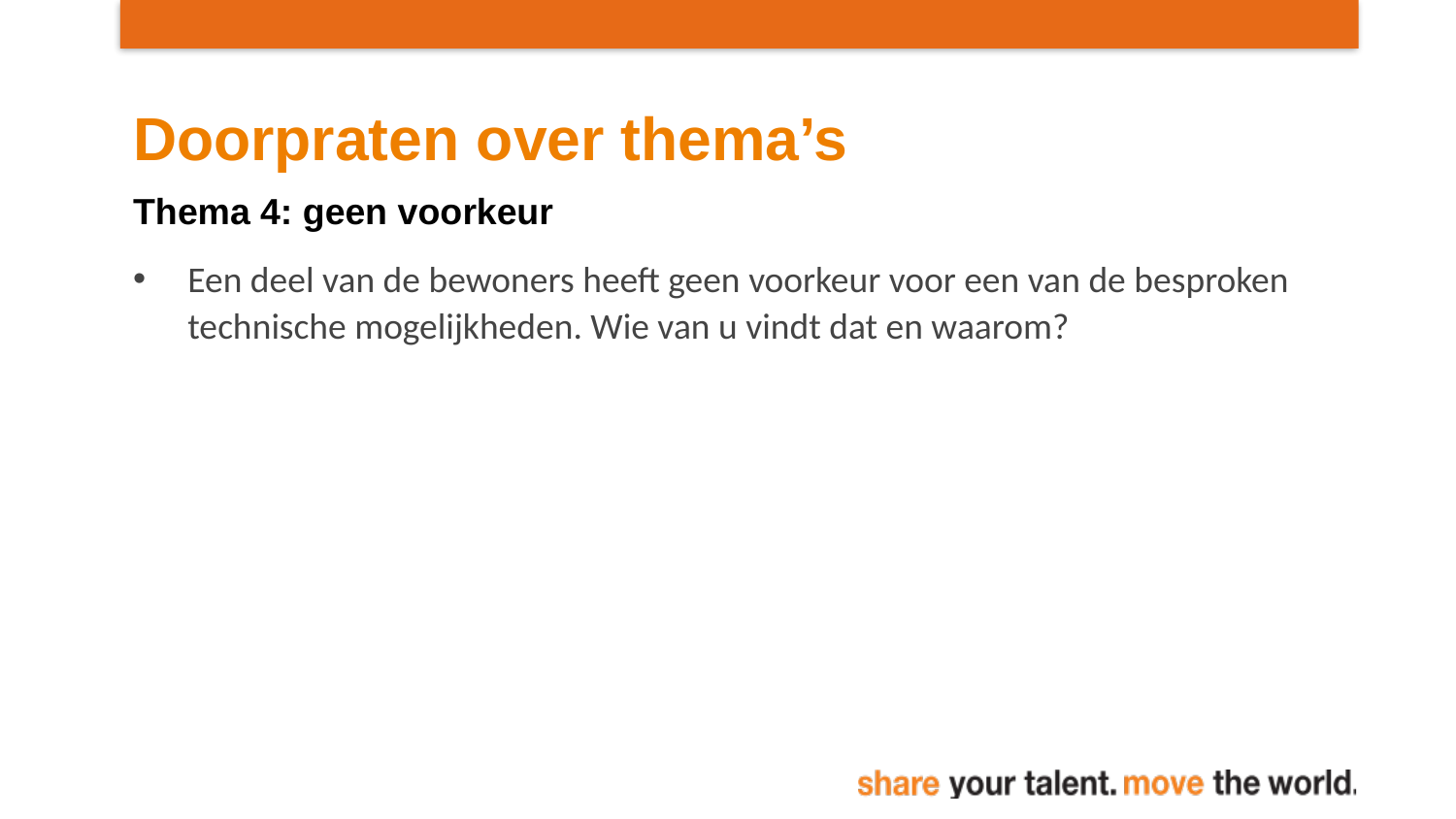

# Doorpraten over thema’s
Thema 4: geen voorkeur
Een deel van de bewoners heeft geen voorkeur voor een van de besproken technische mogelijkheden. Wie van u vindt dat en waarom?